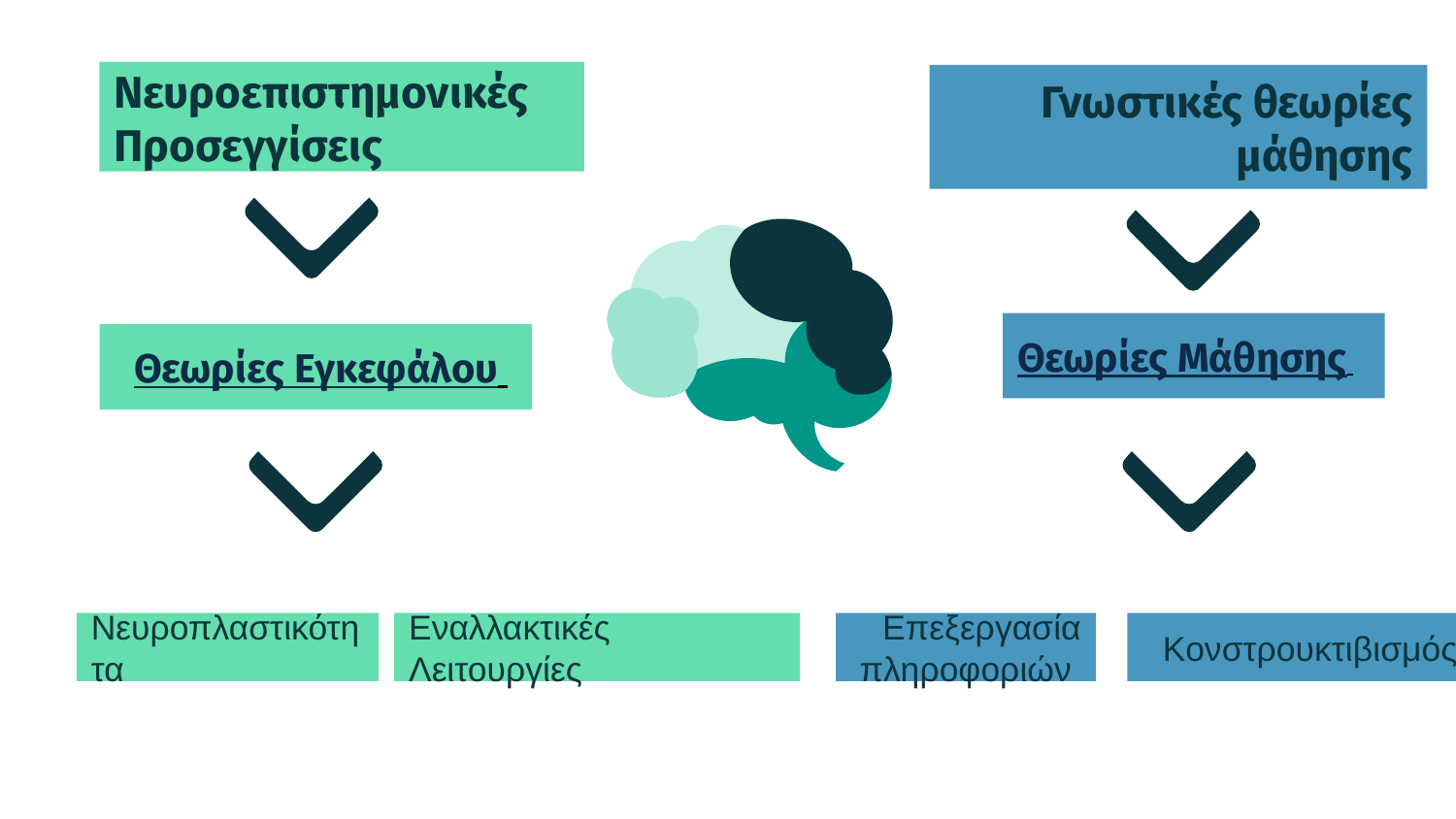

#
Νευροεπιστημονικές Προσεγγίσεις
Γνωστικές θεωρίες μάθησης

Θεωρίες Μάθησης
 Θεωρίες Εγκεφάλου

Νευροπλαστικότητα
Εναλλακτικές Λειτουργίες
Επεξεργασία πληροφοριών
Κονστρουκτιβισμός